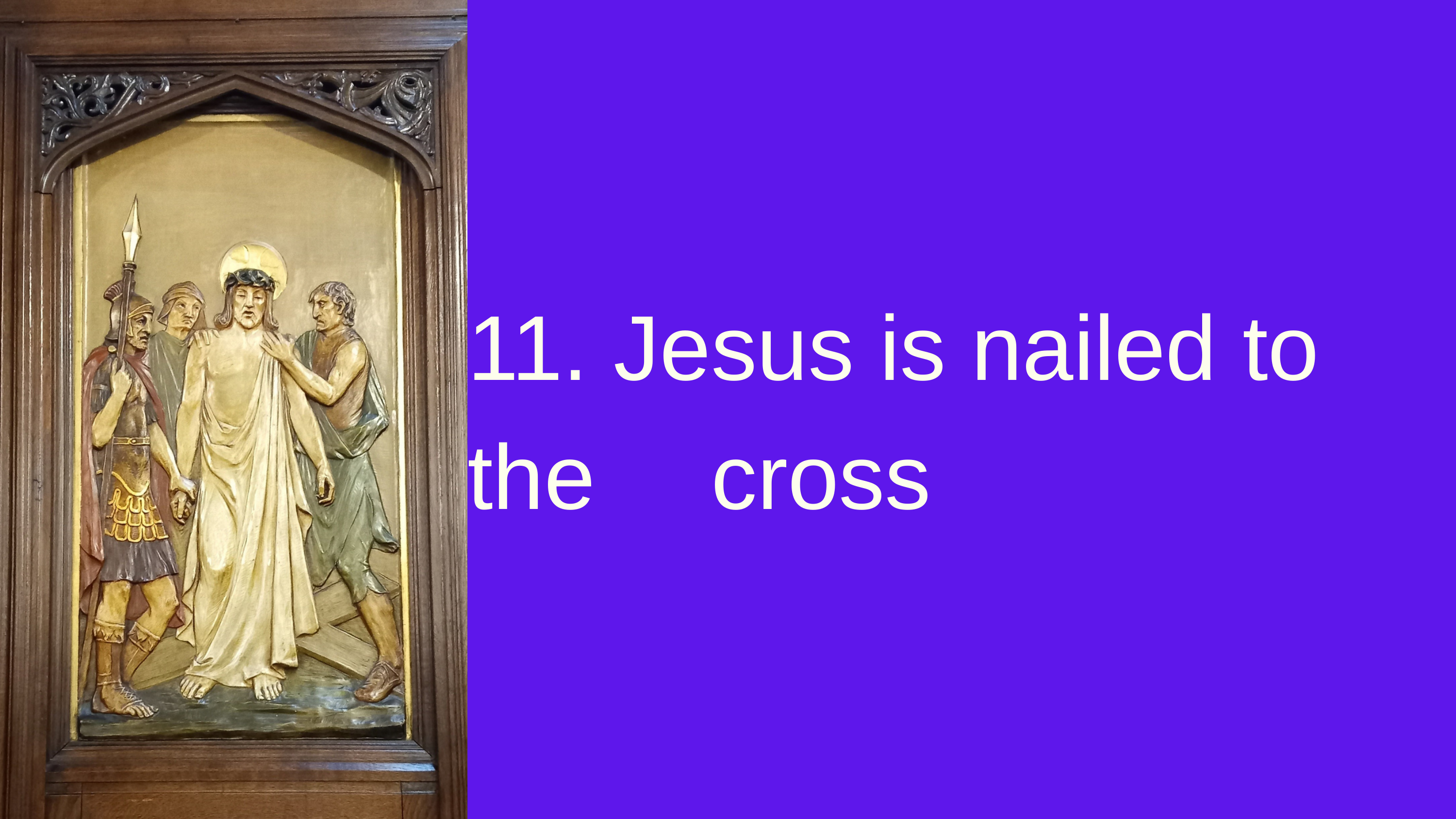

11. Jesus is nailed to the 	 cross